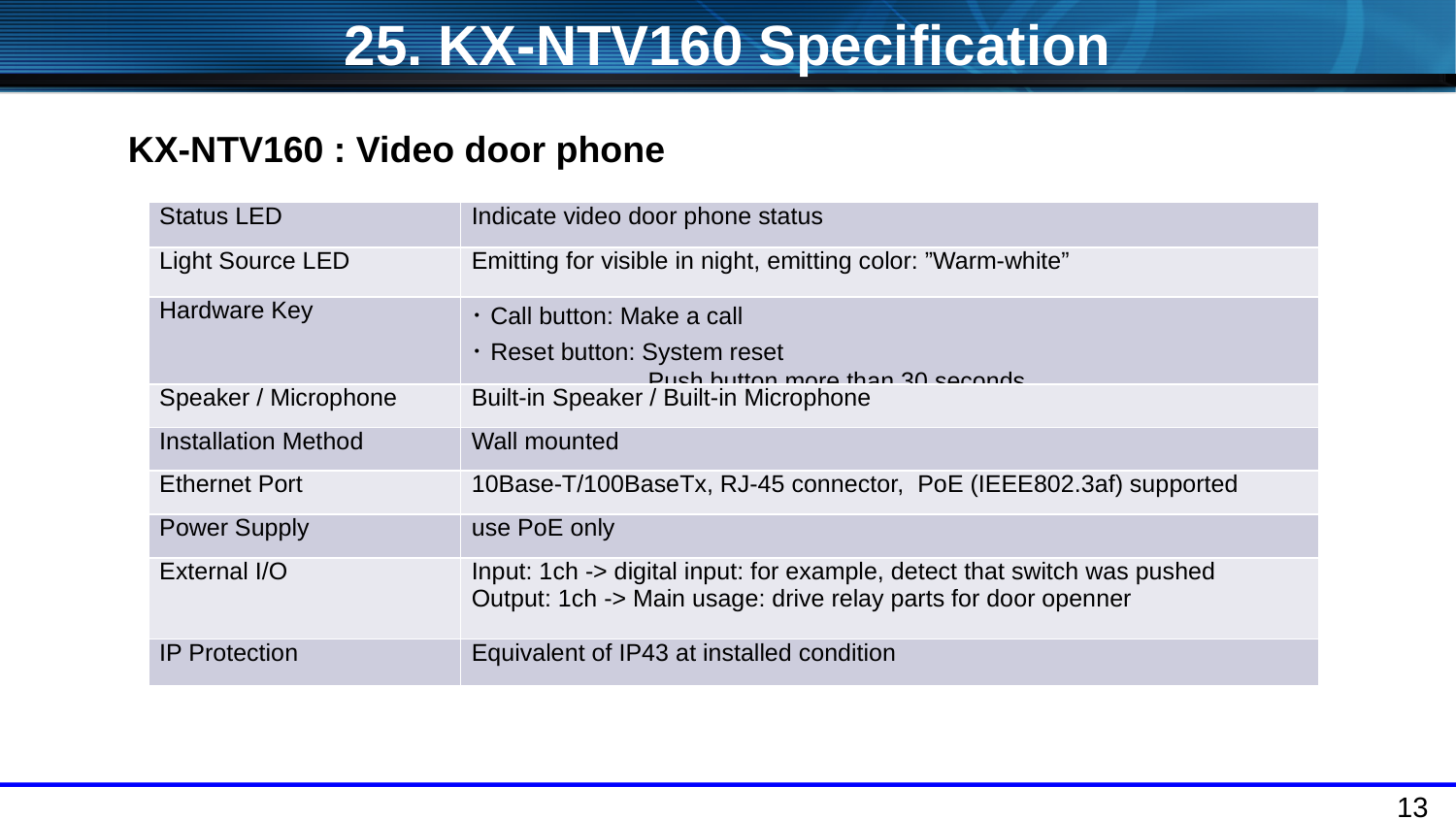

25. KX-NTV160 Specification
KX-NTV160 : Video door phone
| Status LED | Indicate video door phone status |
| --- | --- |
| Light Source LED | Emitting for visible in night, emitting color: ”Warm-white” |
| Hardware Key | ･Call button: Make a call ･Reset button: System reset Push button more than 30 seconds. |
| Speaker / Microphone | Built-in Speaker / Built-in Microphone |
| Installation Method | Wall mounted |
| Ethernet Port | 10Base-T/100BaseTx, RJ-45 connector, PoE (IEEE802.3af) supported |
| Power Supply | use PoE only |
| External I/O | Input: 1ch -> digital input: for example, detect that switch was pushed Output: 1ch -> Main usage: drive relay parts for door openner |
| IP Protection | Equivalent of IP43 at installed condition |